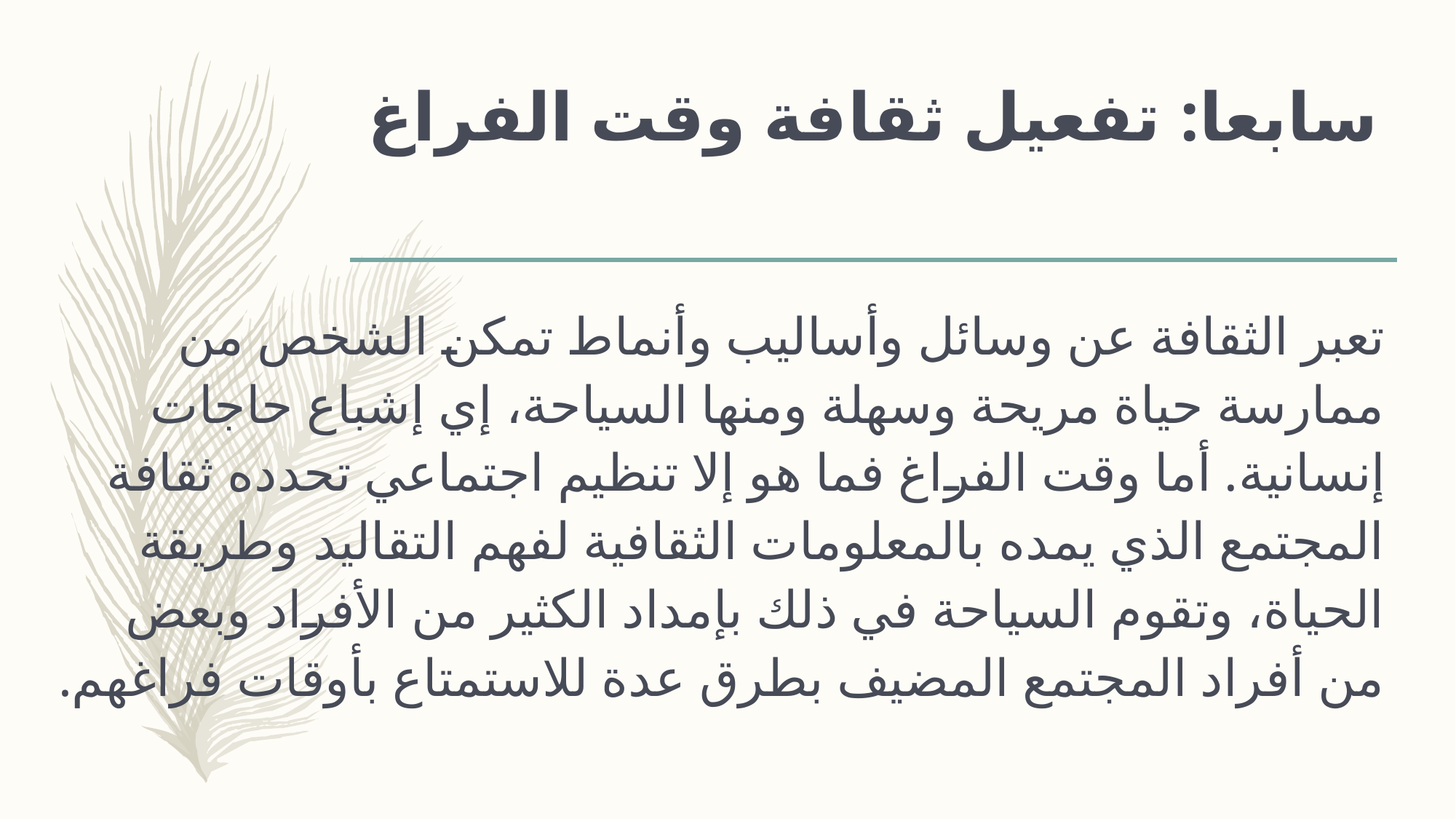

# سابعا: تفعیل ثقافة وقت الفراغ
تعبر الثقافة عن وسائل وأسالیب وأنماط تمكن الشخص من ممارسة حیاة مریحة وسھلة ومنھا السیاحة، إي إشباع حاجات إنسانیة. أما وقت الفراغ فما ھو إلا تنظیم اجتماعي تحدده ثقافة المجتمع الذي یمده بالمعلومات الثقافیة لفھم التقالید وطریقة الحیاة، وتقوم السیاحة في ذلك بإمداد الكثیر من الأفراد وبعض من أفراد المجتمع المضیف بطرق عدة للاستمتاع بأوقات فراغھم.